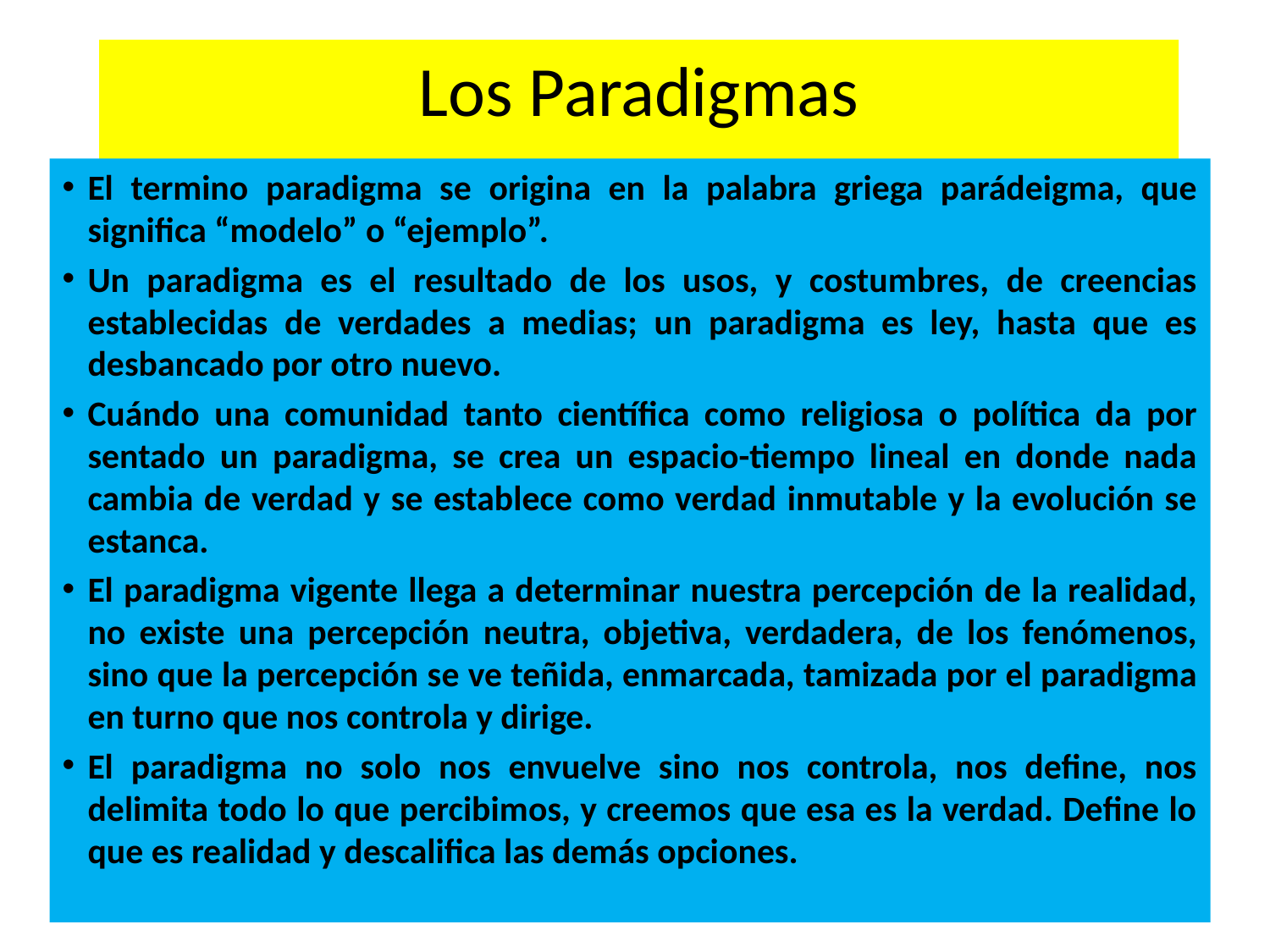

# Los Paradigmas
El termino paradigma se origina en la palabra griega parádeigma, que significa “modelo” o “ejemplo”.
Un paradigma es el resultado de los usos, y costumbres, de creencias establecidas de verdades a medias; un paradigma es ley, hasta que es desbancado por otro nuevo.
Cuándo una comunidad tanto científica como religiosa o política da por sentado un paradigma, se crea un espacio-tiempo lineal en donde nada cambia de verdad y se establece como verdad inmutable y la evolución se estanca.
El paradigma vigente llega a determinar nuestra percepción de la realidad, no existe una percepción neutra, objetiva, verdadera, de los fenómenos, sino que la percepción se ve teñida, enmarcada, tamizada por el paradigma en turno que nos controla y dirige.
El paradigma no solo nos envuelve sino nos controla, nos define, nos delimita todo lo que percibimos, y creemos que esa es la verdad. Define lo que es realidad y descalifica las demás opciones.